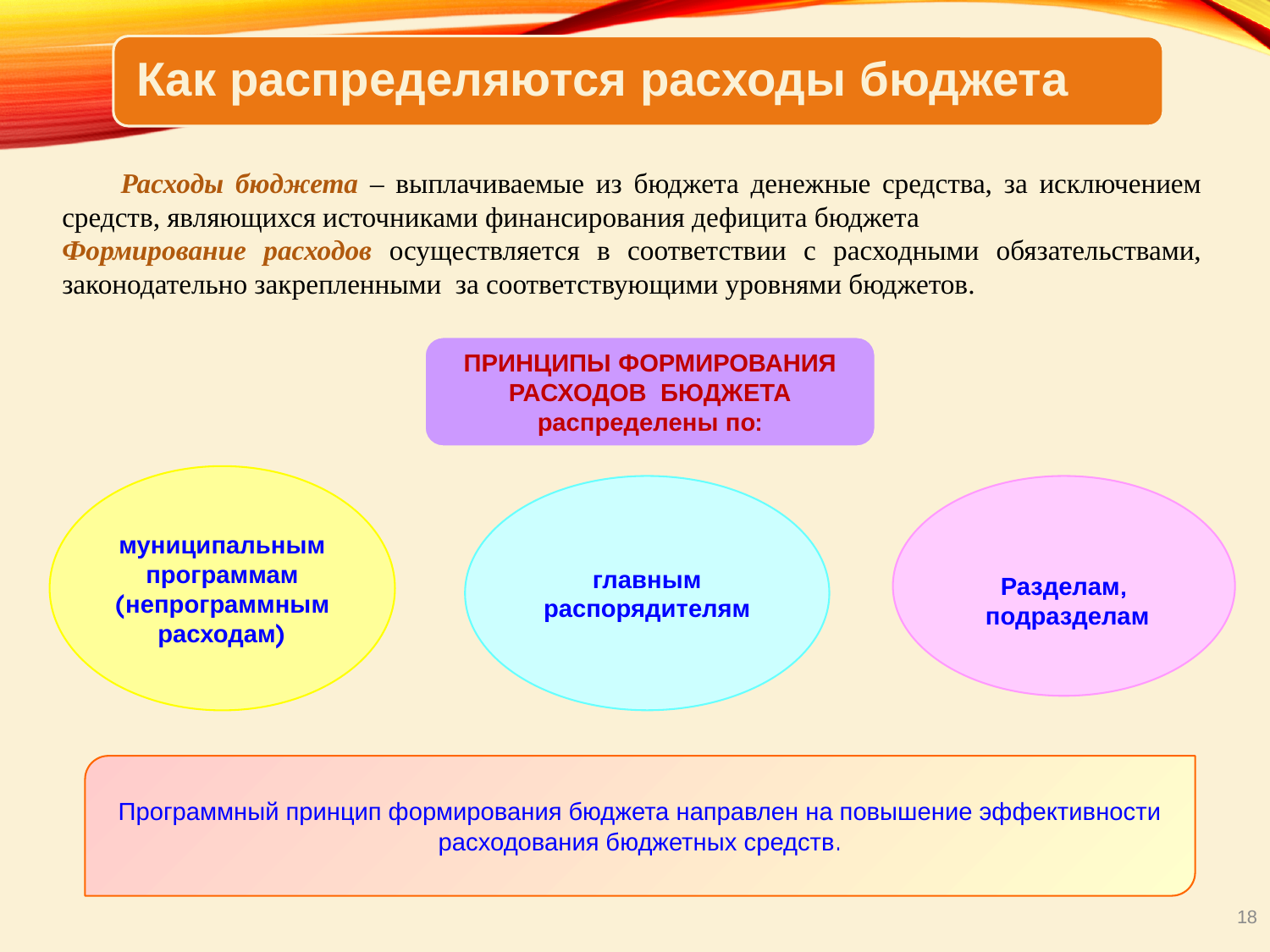

Как распределяются расходы бюджета
     Расходы бюджета – выплачиваемые из бюджета денежные средства, за исключением средств, являющихся источниками финансирования дефицита бюджета
Формирование расходов осуществляется в соответствии с расходными обязательствами, законодательно закрепленными  за соответствующими уровнями бюджетов.

ПРИНЦИПЫ ФОРМИРОВАНИЯ РАСХОДОВ  БЮДЖЕТА
распределены по:
муниципальным программам
(непрограммным расходам)
главным распорядителям

Разделам,
 подразделам
Программный принцип формирования бюджета направлен на повышение эффективности расходования бюджетных средств.
18